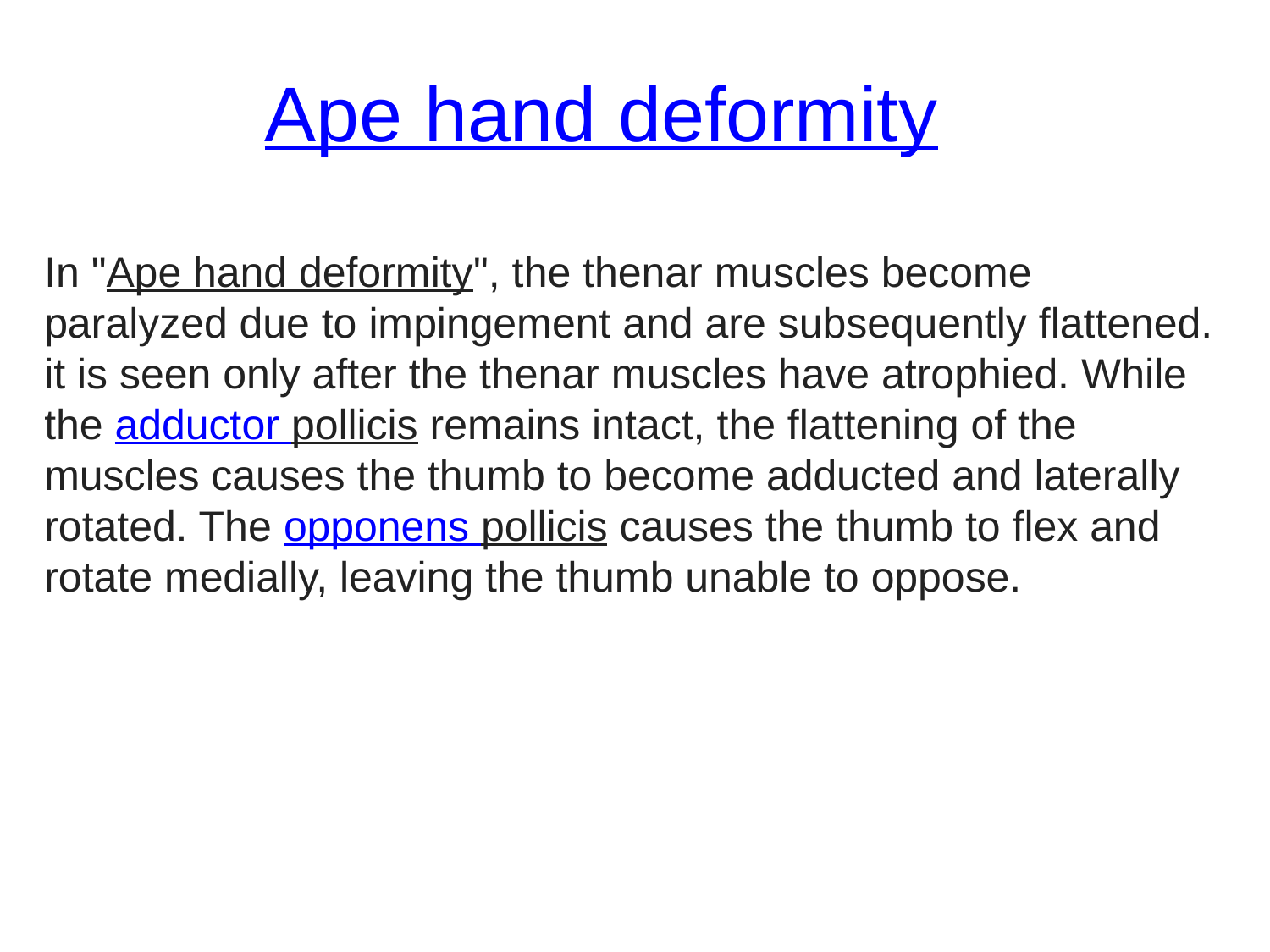

# Ape hand deformity
In "Ape hand deformity", the thenar muscles become paralyzed due to impingement and are subsequently flattened. it is seen only after the thenar muscles have atrophied. While the adductor pollicis remains intact, the flattening of the muscles causes the thumb to become adducted and laterally rotated. The opponens pollicis causes the thumb to flex and rotate medially, leaving the thumb unable to oppose.